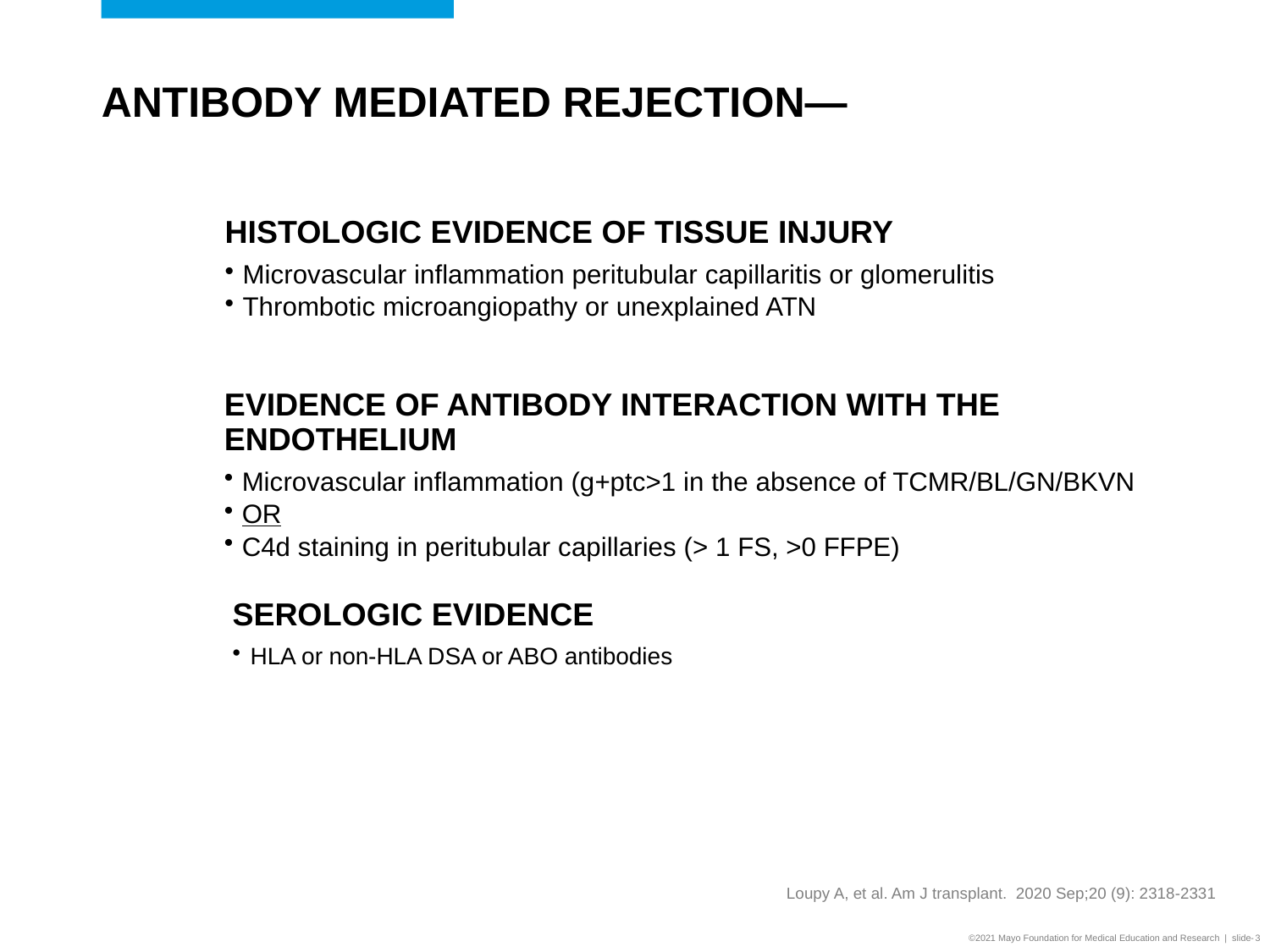

# Antibody Mediated Rejection—
Histologic evidence of tissue injury
Microvascular inflammation peritubular capillaritis or glomerulitis
Thrombotic microangiopathy or unexplained ATN
Evidence of Antibody Interaction with the Endothelium
Microvascular inflammation (g+ptc>1 in the absence of TCMR/BL/GN/BKVN
OR
C4d staining in peritubular capillaries (> 1 FS, >0 FFPE)
Serologic Evidence
HLA or non-HLA DSA or ABO antibodies
Loupy A, et al. Am J transplant.  2020 Sep;20 (9): 2318-2331